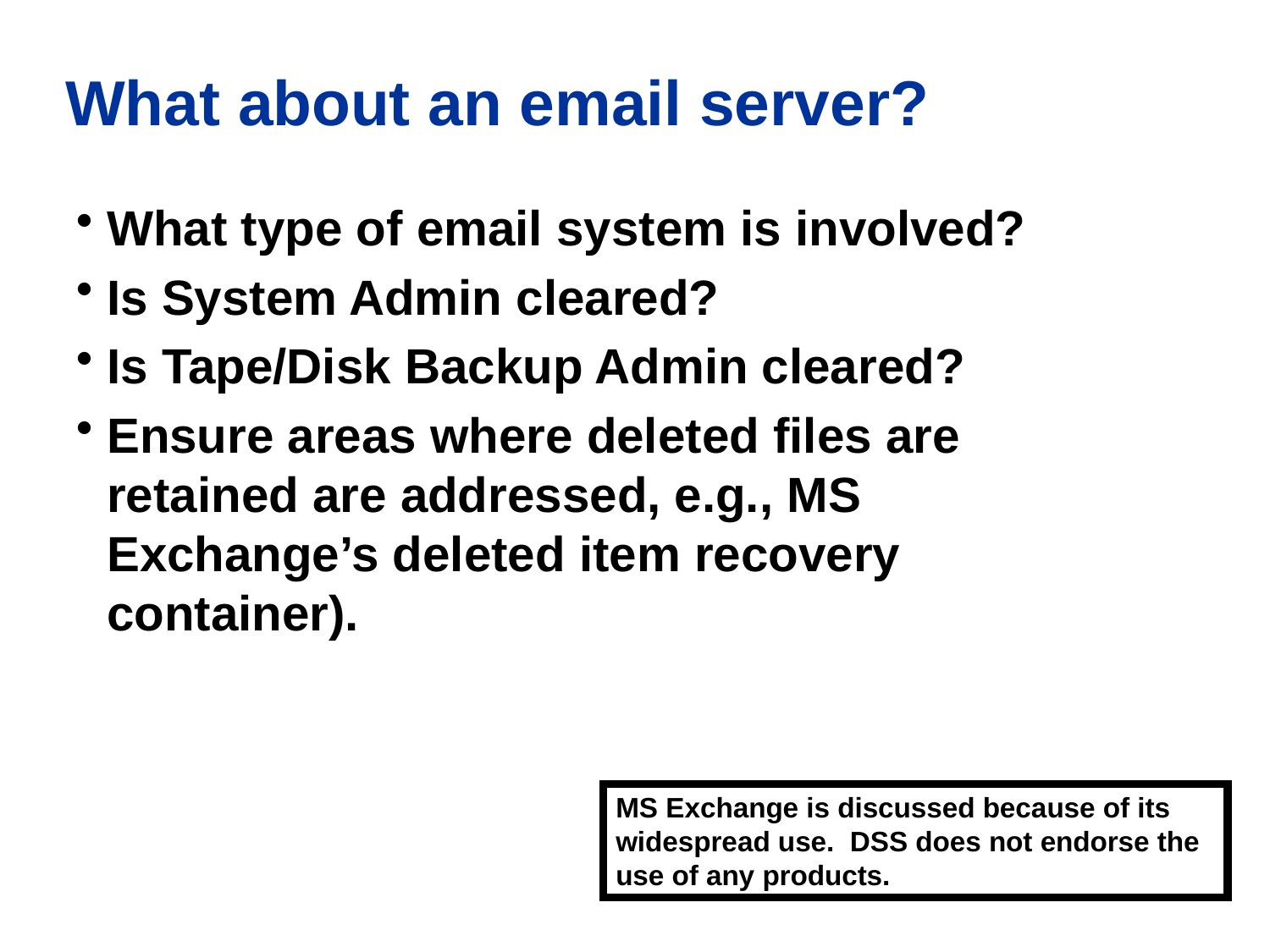

# What about an email server?
What type of email system is involved?
Is System Admin cleared?
Is Tape/Disk Backup Admin cleared?
Ensure areas where deleted files are retained are addressed, e.g., MS Exchange’s deleted item recovery container).

MS Exchange is discussed because of its widespread use.  DSS does not endorse the use of any products.